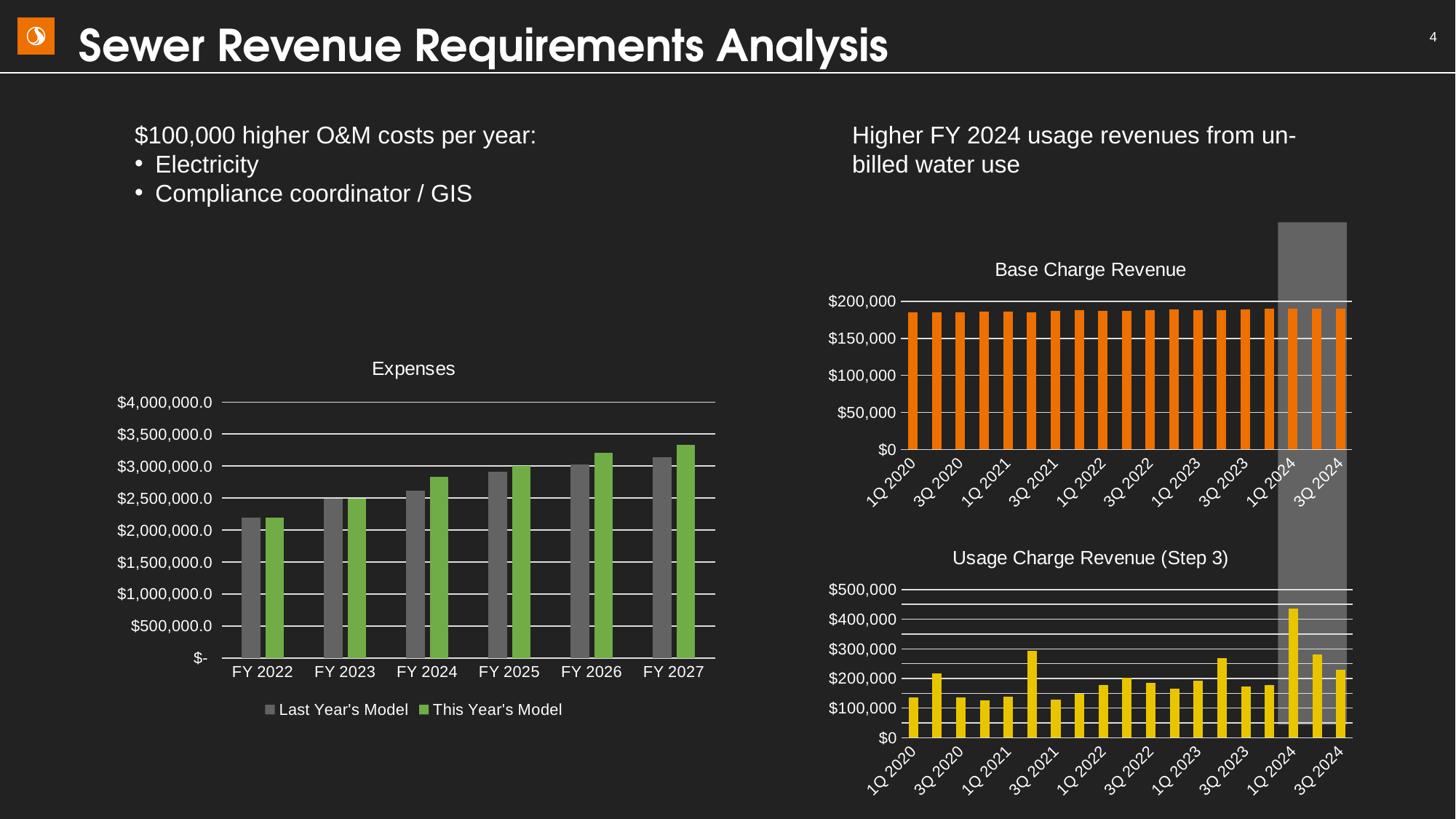

# Sewer Revenue Requirements Analysis
4
$100,000 higher O&M costs per year:
Electricity
Compliance coordinator / GIS
Higher FY 2024 usage revenues from un-billed water use

### Chart: Base Charge Revenue

| Category | Sewer Base |
|---|---|
| 1Q 2020 | 184926.0 |
| 2Q 2020 | 184702.0 |
| 3Q 2020 | 185315.0 |
| 4Q 2020 | 185765.0 |
| 1Q 2021 | 186015.0 |
| 2Q 2021 | 185500.0 |
| 3Q 2021 | 187115.0 |
| 4Q 2021 | 187850.0 |
| 1Q 2022 | 186785.0 |
| 2Q 2022 | 187143.0 |
| 3Q 2022 | 188093.0 |
| 4Q 2022 | 188608.0 |
| 1Q 2023 | 187945.0 |
| 2Q 2023 | 188360.0 |
| 3Q 2023 | 189215.0 |
| 4Q 2023 | 190115.0 |
| 1Q 2024 | 190030.0 |
| 2Q2024 | 190130.0 |
| 3Q 2024 | 190480.0 |

### Chart: Expenses

| Category | Last Year's Model | This Year's Model |
|---|---|---|
| FY 2022 | 2199110.0 | 2199110.0 |
| FY 2023 | 2491781.0 | 2491781.0 |
| FY 2024 | 2620484.8 | 2833345.1752352025 |
| FY 2025 | 2908728.0599999996 | 3001487.8622446107 |
| FY 2026 | 3022080.3148000007 | 3206345.872234395 |
| FY 2027 | 3137274.912394 | 3334277.001198771 |

### Chart: Usage Charge Revenue (Step 3)

| Category | Sewer S3 |
|---|---|
| 1Q 2020 | 135588.0 |
| 2Q 2020 | 217946.0 |
| 3Q 2020 | 136195.0 |
| 4Q 2020 | 125734.0 |
| 1Q 2021 | 139135.0 |
| 2Q 2021 | 292335.0 |
| 3Q 2021 | 127484.0 |
| 4Q 2021 | 148353.0 |
| 1Q 2022 | 176984.0 |
| 2Q 2022 | 203386.0 |
| 3Q 2022 | 184455.0 |
| 4Q 2022 | 165214.0 |
| 1Q 2023 | 191754.0 |
| 2Q 2023 | 267760.0 |
| 3Q 2023 | 172297.0 |
| 4Q 2023 | 177495.0 |
| 1Q 2024 | 436917.0 |
| 2Q2024 | 282319.0 |
| 3Q 2024 | 228659.0 |